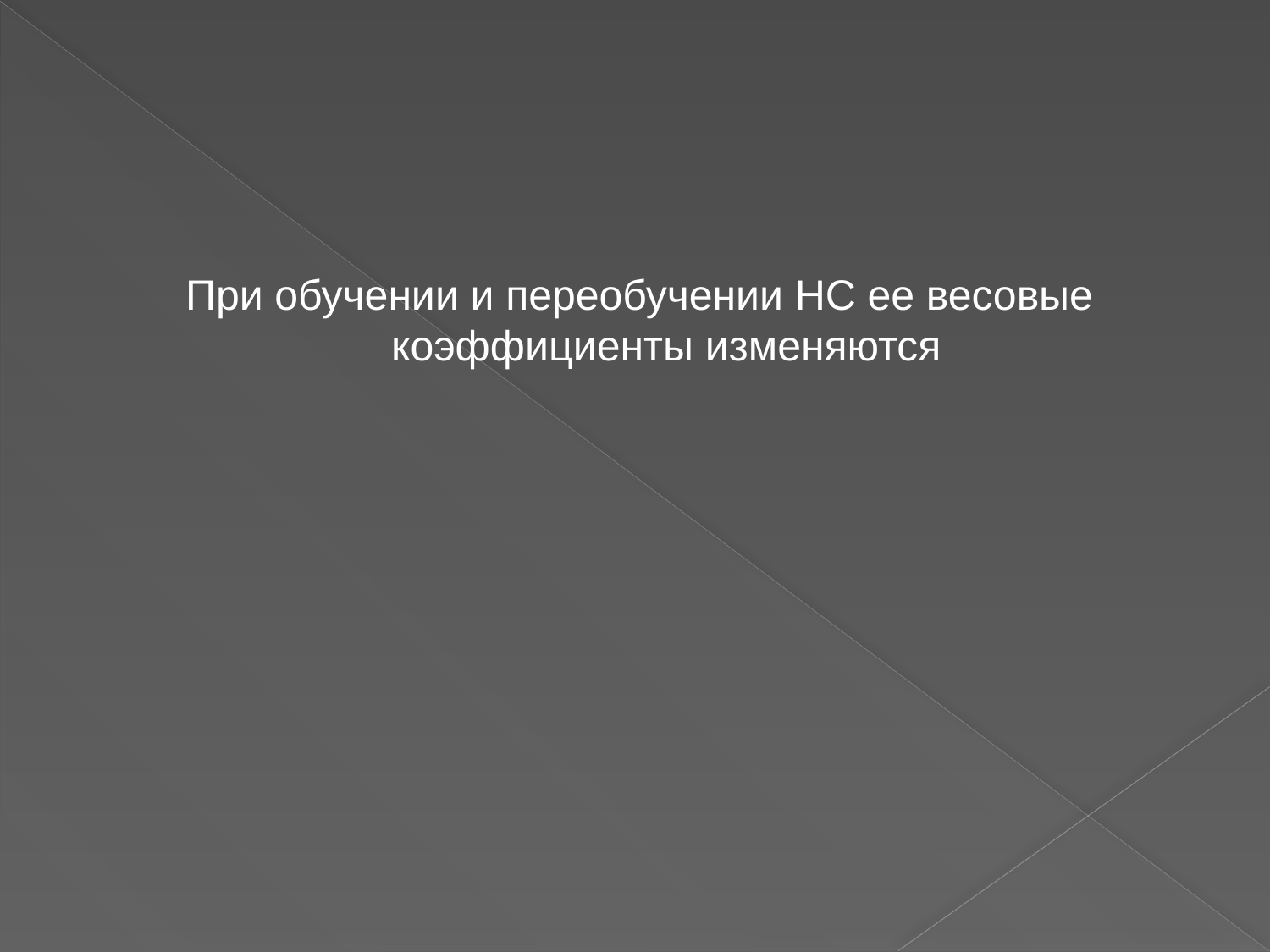

При обучении и переобучении НС ее весовые коэффициенты изменяются